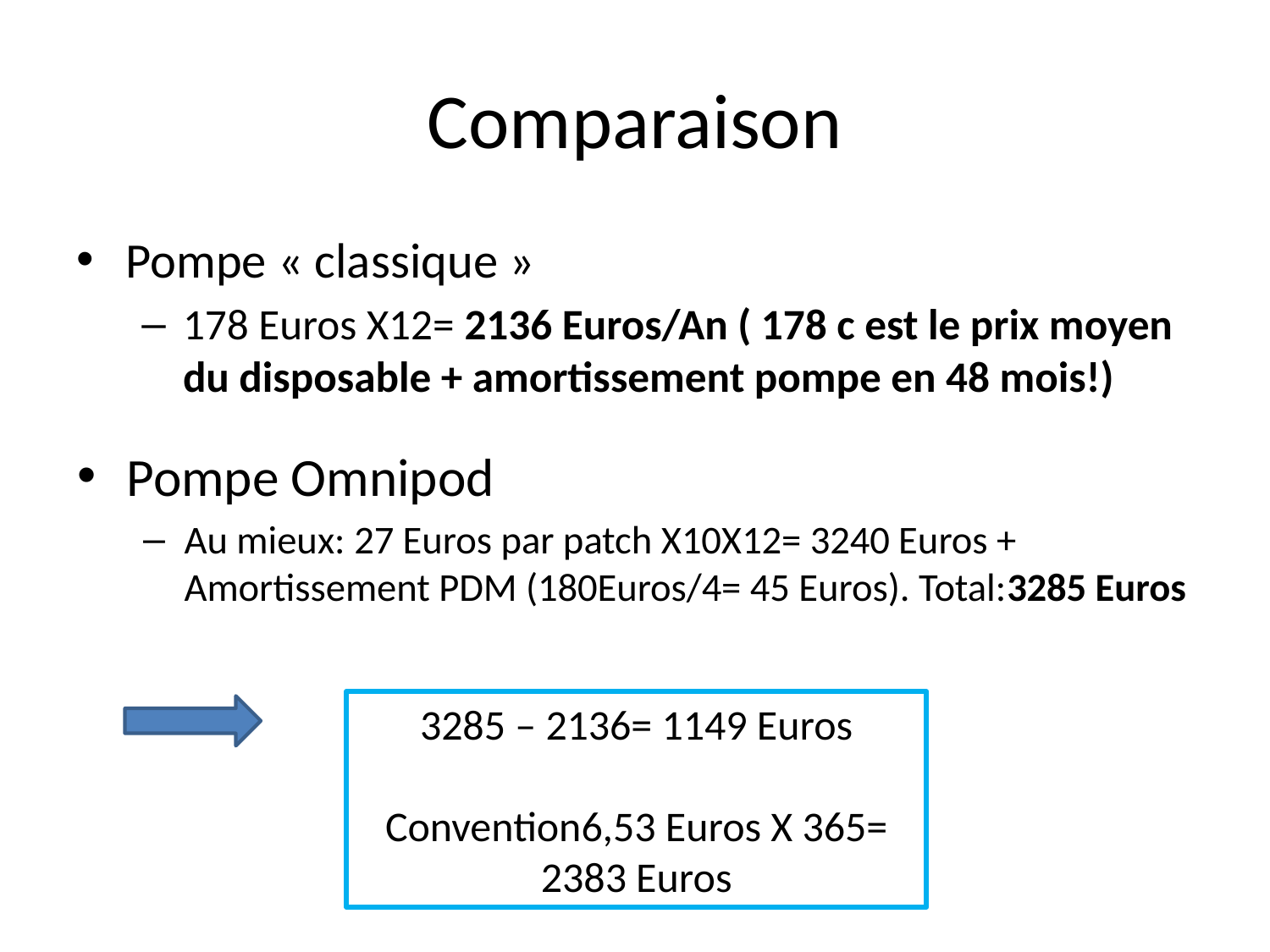

# Comparaison
Pompe « classique »
178 Euros X12= 2136 Euros/An ( 178 c est le prix moyen du disposable + amortissement pompe en 48 mois!)

Pompe Omnipod
Au mieux: 27 Euros par patch X10X12= 3240 Euros + Amortissement PDM (180Euros/4= 45 Euros). Total:3285 Euros
3285 – 2136= 1149 Euros

Convention6,53 Euros X 365= 2383 Euros